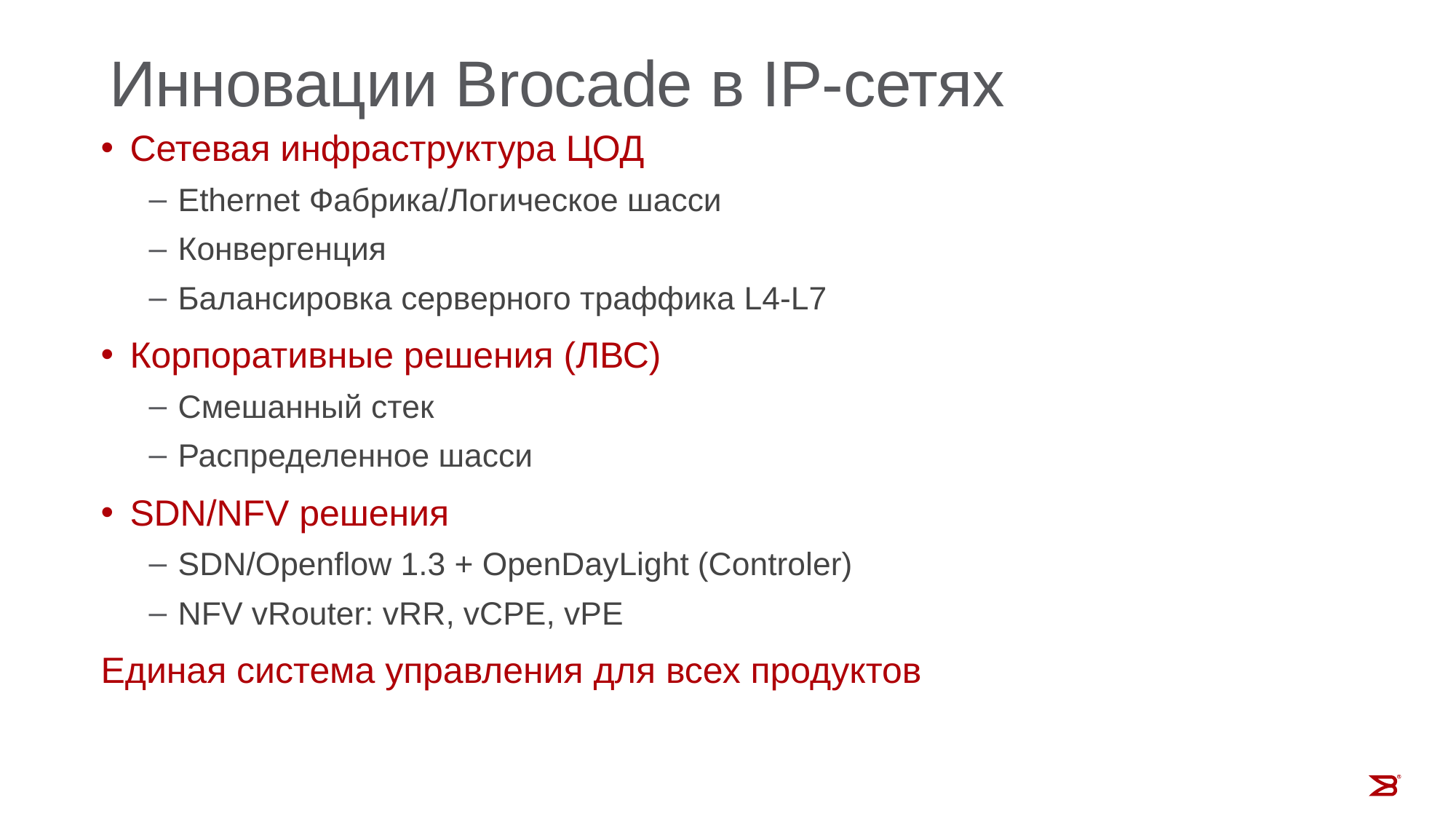

# Инновации Brocade в IP-сетях
Сетевая инфраструктура ЦОД
Ethernet Фабрика/Логическое шасси
Конвергенция
Балансировка серверного траффика L4-L7
Корпоративные решения (ЛВС)
Смешанный стек
Распределенное шасси
SDN/NFV решения
SDN/Openflow 1.3 + OpenDayLight (Controler)
NFV vRouter: vRR, vCPE, vPE
Единая система управления для всех продуктов